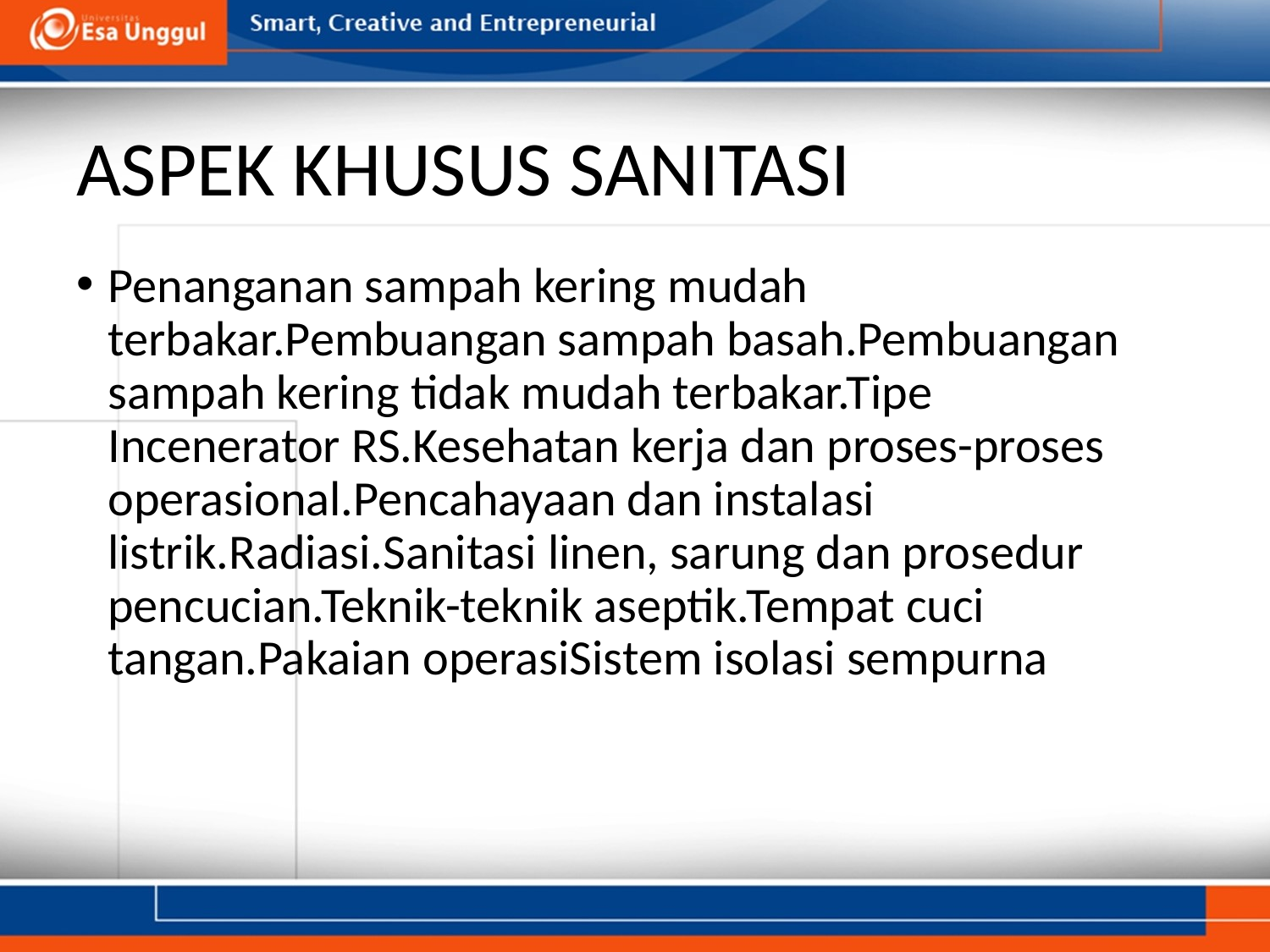

# ASPEK KHUSUS SANITASI
Penanganan sampah kering mudah terbakar.Pembuangan sampah basah.Pembuangan sampah kering tidak mudah terbakar.Tipe Incenerator RS.Kesehatan kerja dan proses-proses operasional.Pencahayaan dan instalasi listrik.Radiasi.Sanitasi linen, sarung dan prosedur pencucian.Teknik-teknik aseptik.Tempat cuci tangan.Pakaian operasiSistem isolasi sempurna